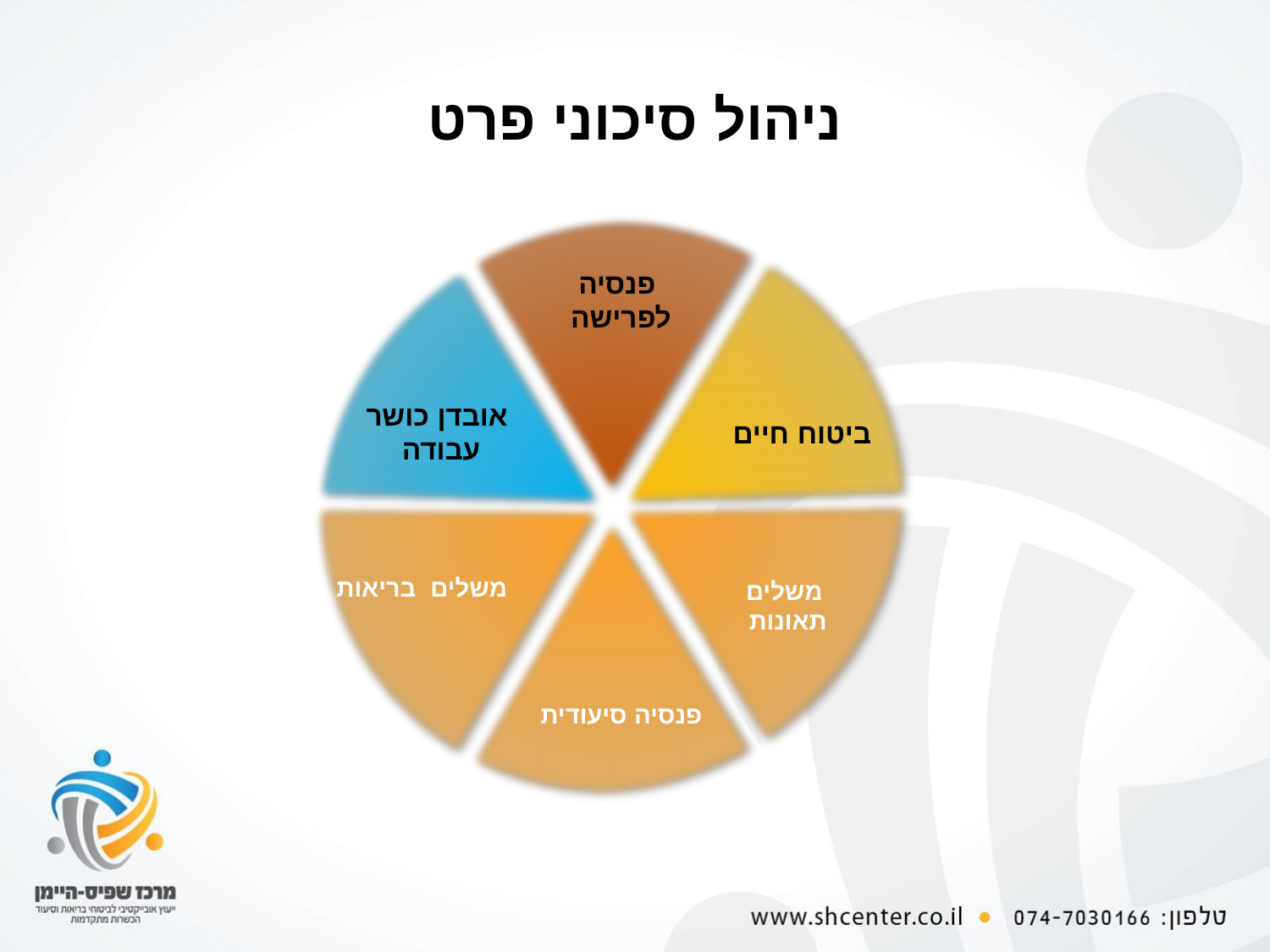

# ניהול סיכוני פרט

פנסיה לפרישה
אובדן כושר עבודה
ביטוח חיים

משלים  בריאות
משלים תאונות
פנסיה סיעודית